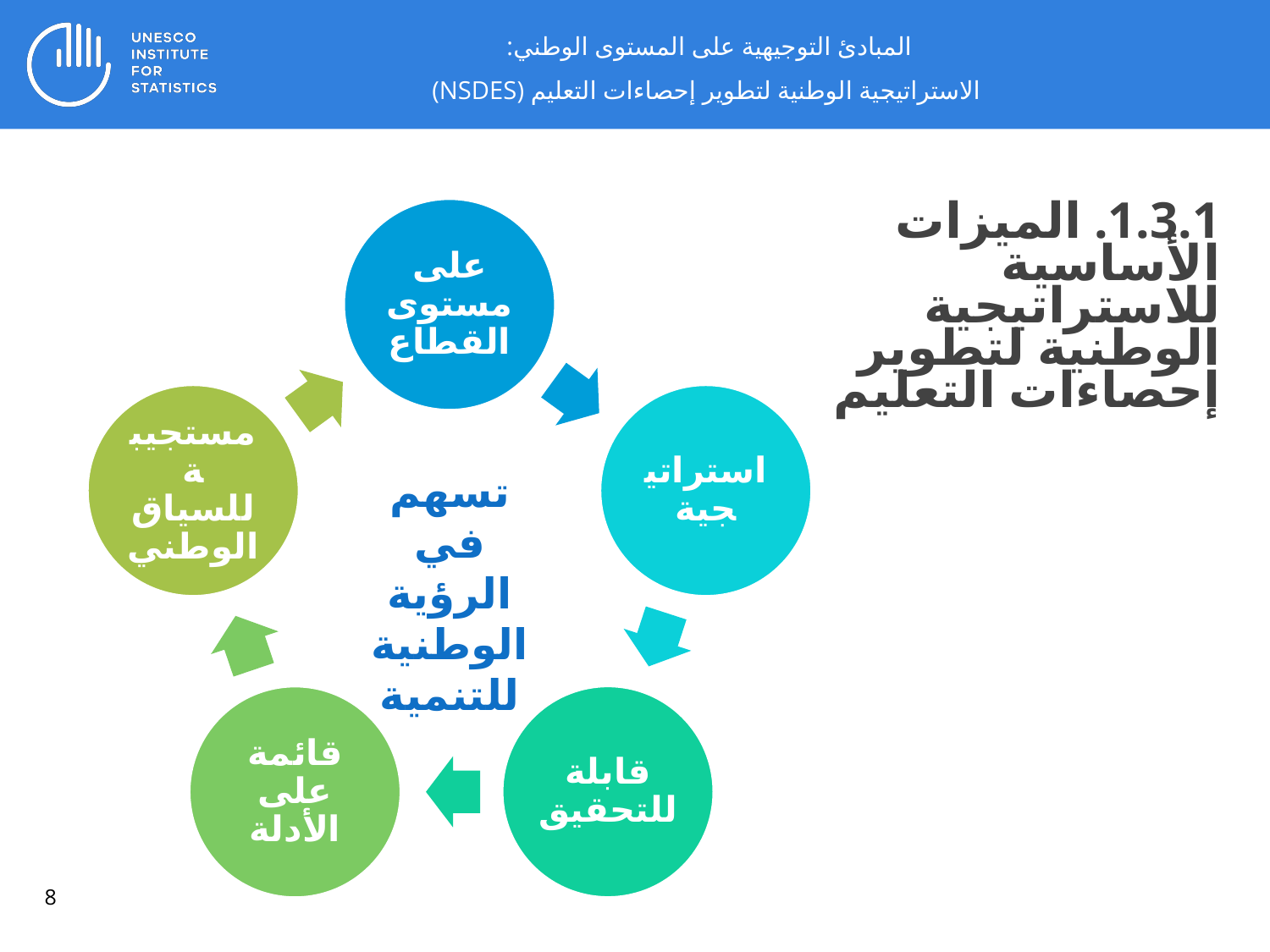

المبادئ التوجيهية على المستوى الوطني:
 الاستراتيجية الوطنية لتطوير إحصاءات التعليم (NSDES)

على مستوى القطاع

استراتيجية

قابلة للتحقيق

قائمة على الأدلة

مستجيبة للسياق الوطني

1.3.1. الميزات الأساسية للاستراتيجية الوطنية لتطوير إحصاءات التعليم
تسهم في الرؤية الوطنية للتنمية